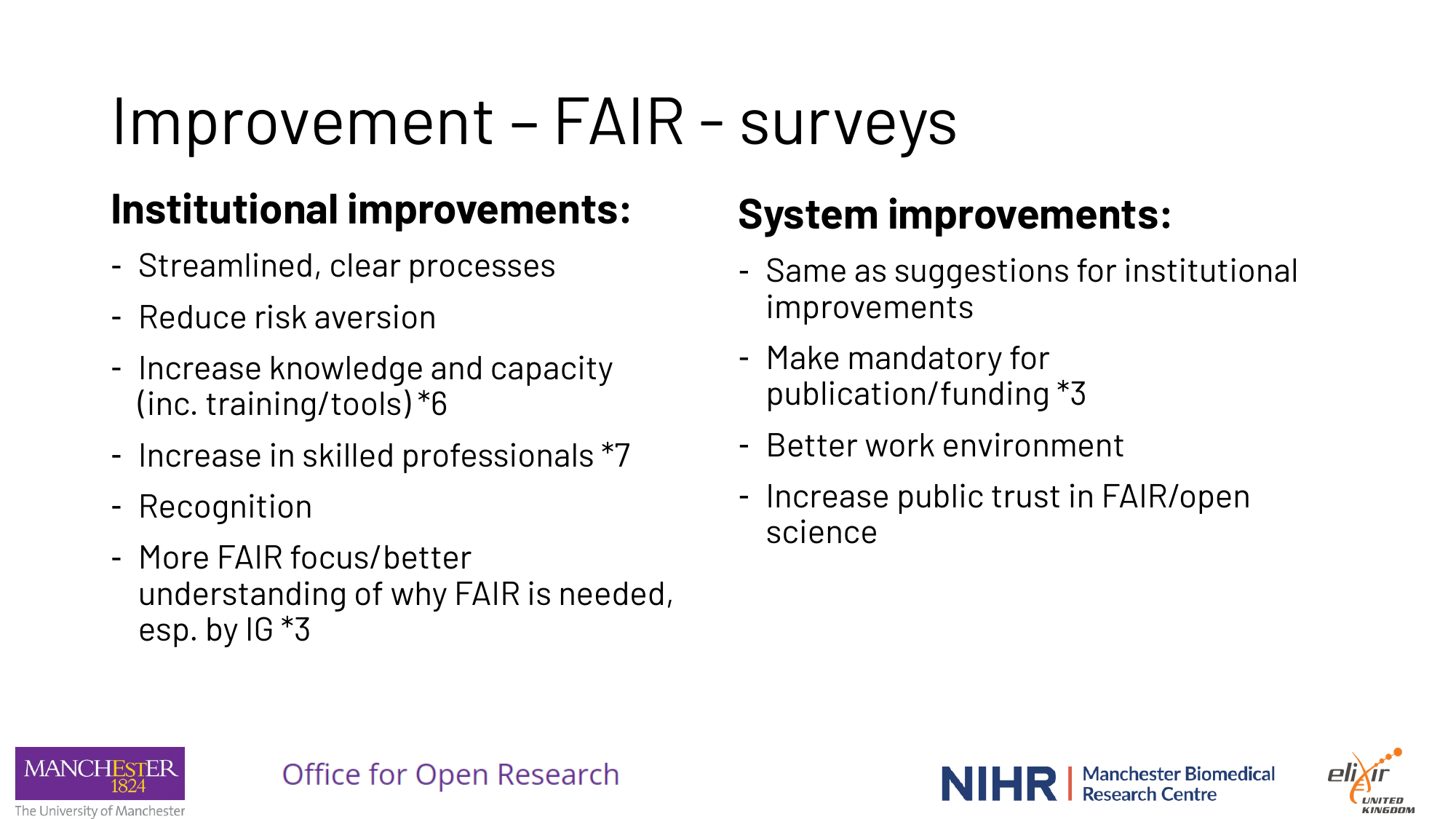

# Improvement – FAIR - surveys
Institutional improvements:
Streamlined, clear processes
Reduce risk aversion
Increase knowledge and capacity (inc. training/tools) *6
Increase in skilled professionals *7
Recognition
More FAIR focus/better understanding of why FAIR is needed, esp. by IG *3
System improvements:
Same as suggestions for institutional improvements
Make mandatory for publication/funding *3
Better work environment
Increase public trust in FAIR/open science